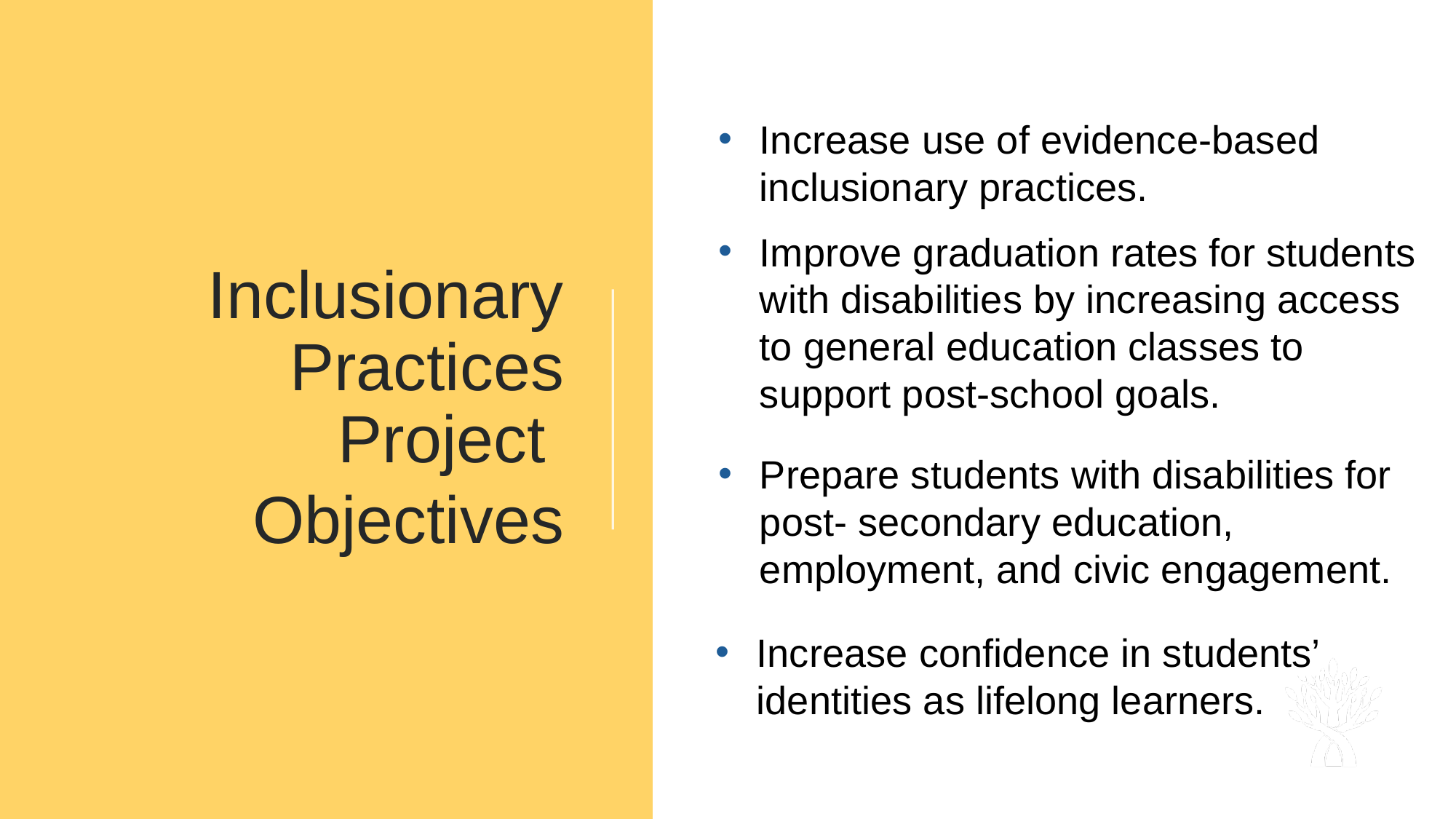

Increase use of evidence-based inclusionary practices.
Improve graduation rates for students with disabilities by increasing access to general education classes to support post-school goals.
Prepare students with disabilities for post- secondary education, employment, and civic engagement.
Increase confidence in students’ identities as lifelong learners.
Inclusionary Practices Project
Objectives